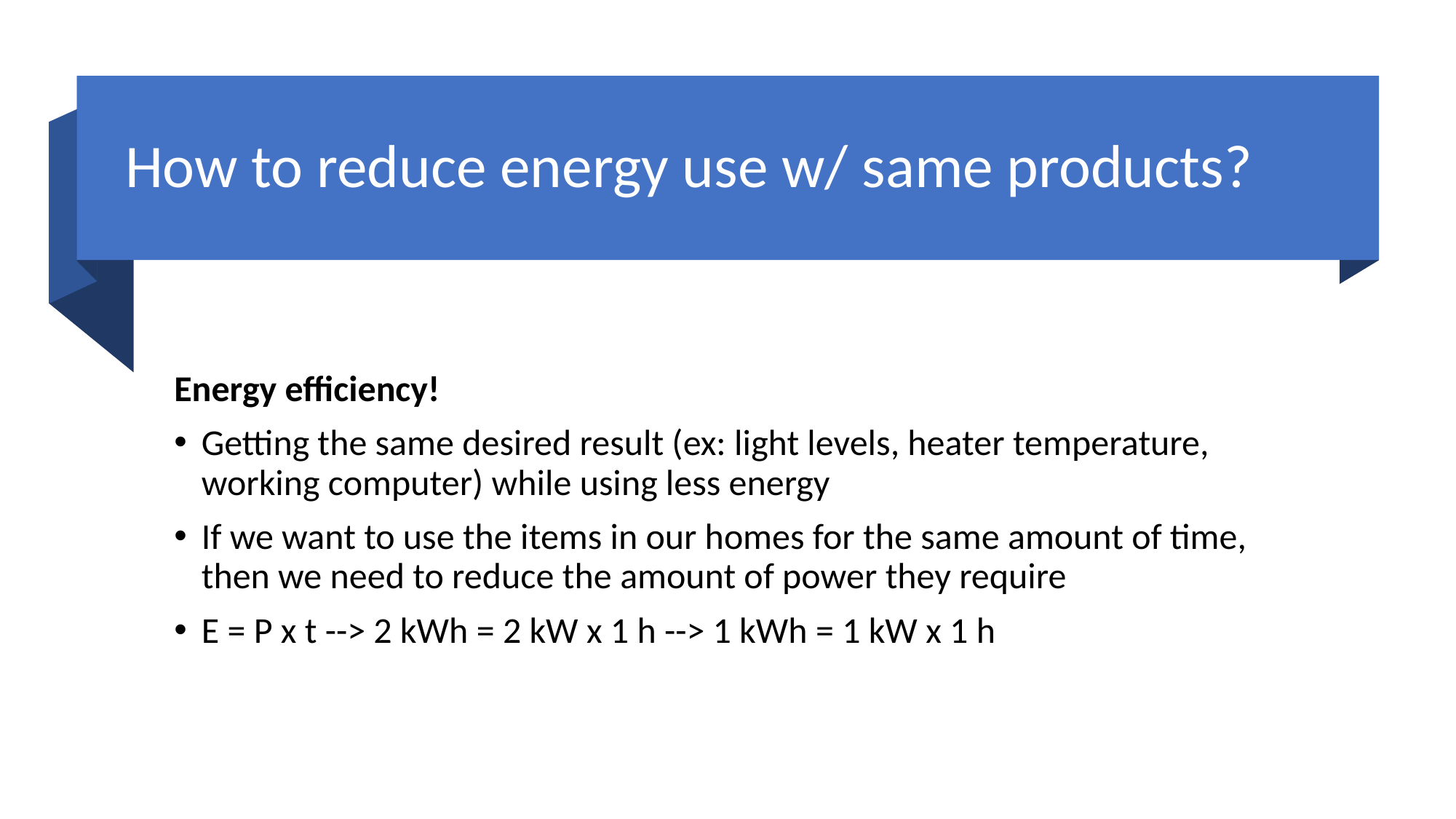

# How to reduce energy use w/ same products?

Energy efficiency!
Getting the same desired result (ex: light levels, heater temperature, working computer) while using less energy
If we want to use the items in our homes for the same amount of time, then we need to reduce the amount of power they require
E = P x t --> 2 kWh = 2 kW x 1 h --> 1 kWh = 1 kW x 1 h